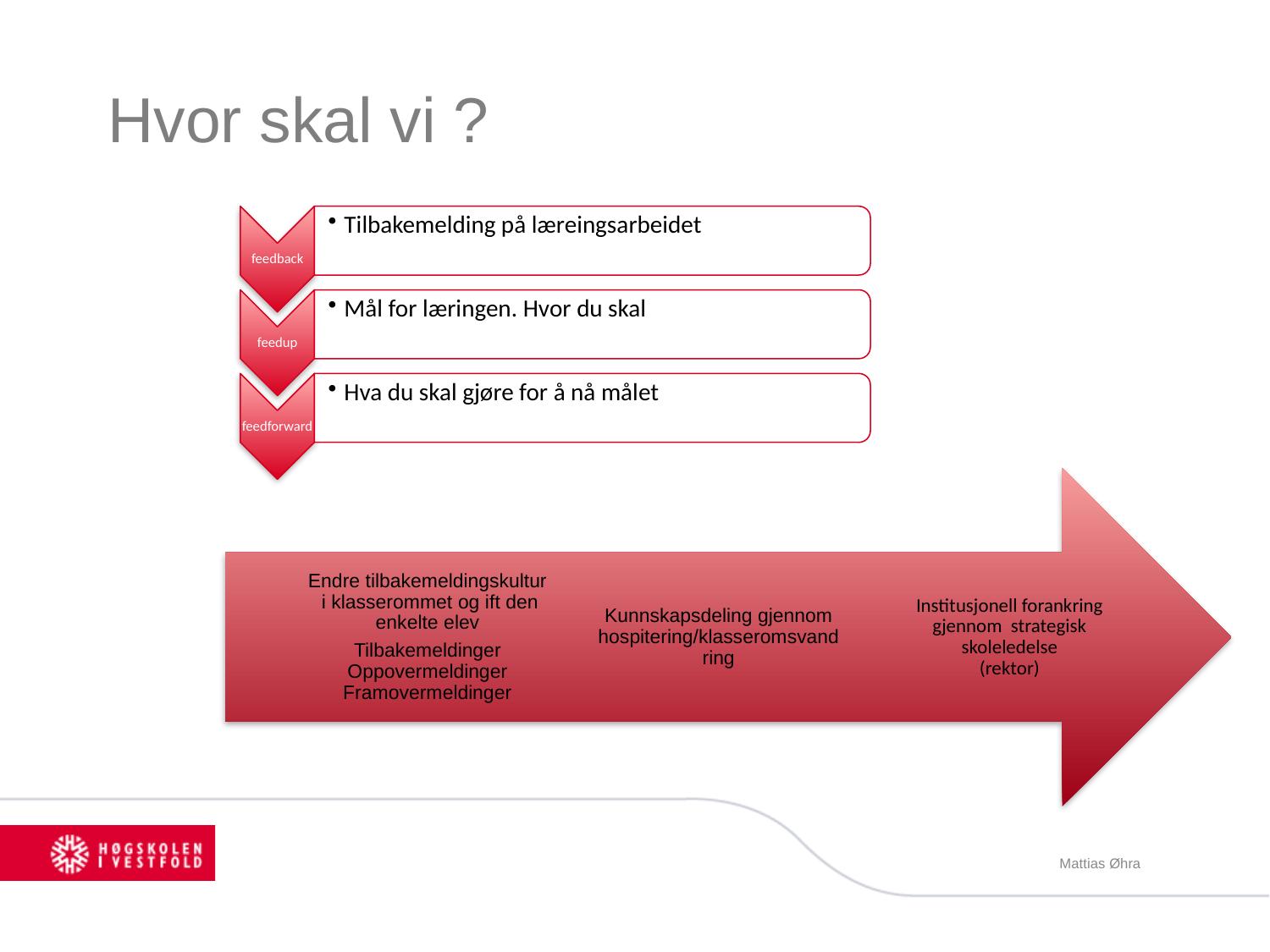

# Hvor skal vi ?
feedback
Tilbakemelding på læreingsarbeidet

feedup
Mål for læringen. Hvor du skal

feedforward
Hva du skal gjøre for å nå målet

Institusjonell forankring gjennom  strategisk skoleledelse
(rektor)
Kunnskapsdeling gjennom hospitering/klasseromsvandring
Endre tilbakemeldingskultur
 i klasserommet og ift den enkelte elev
Tilbakemeldinger
Oppovermeldinger
Framovermeldinger
Mattias Øhra